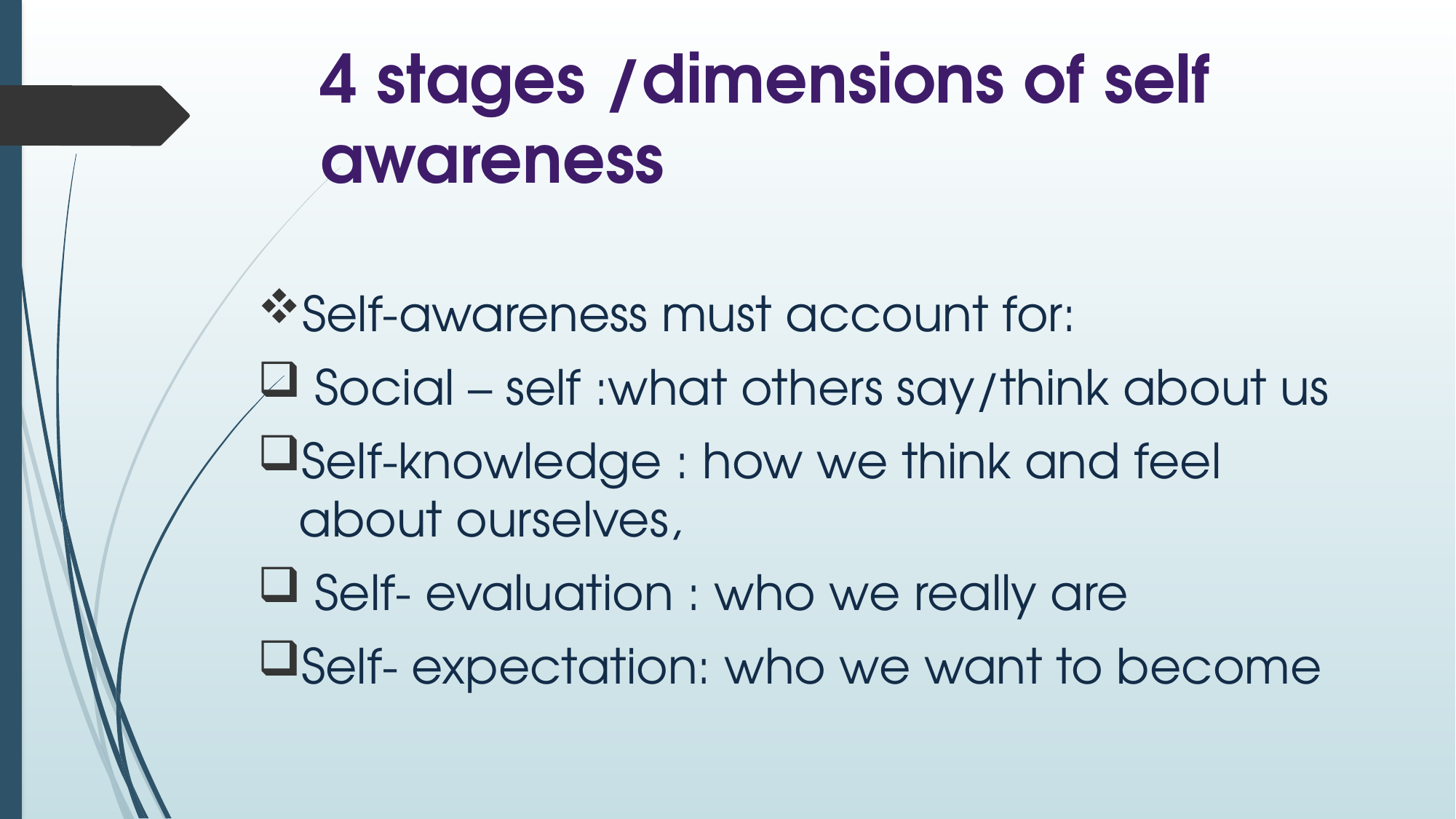

# 4 stages /dimensions of self awareness
Self-awareness must account for:
 Social – self :what others say/think about us
Self-knowledge : how we think and feel about ourselves,
 Self- evaluation : who we really are
Self- expectation: who we want to become